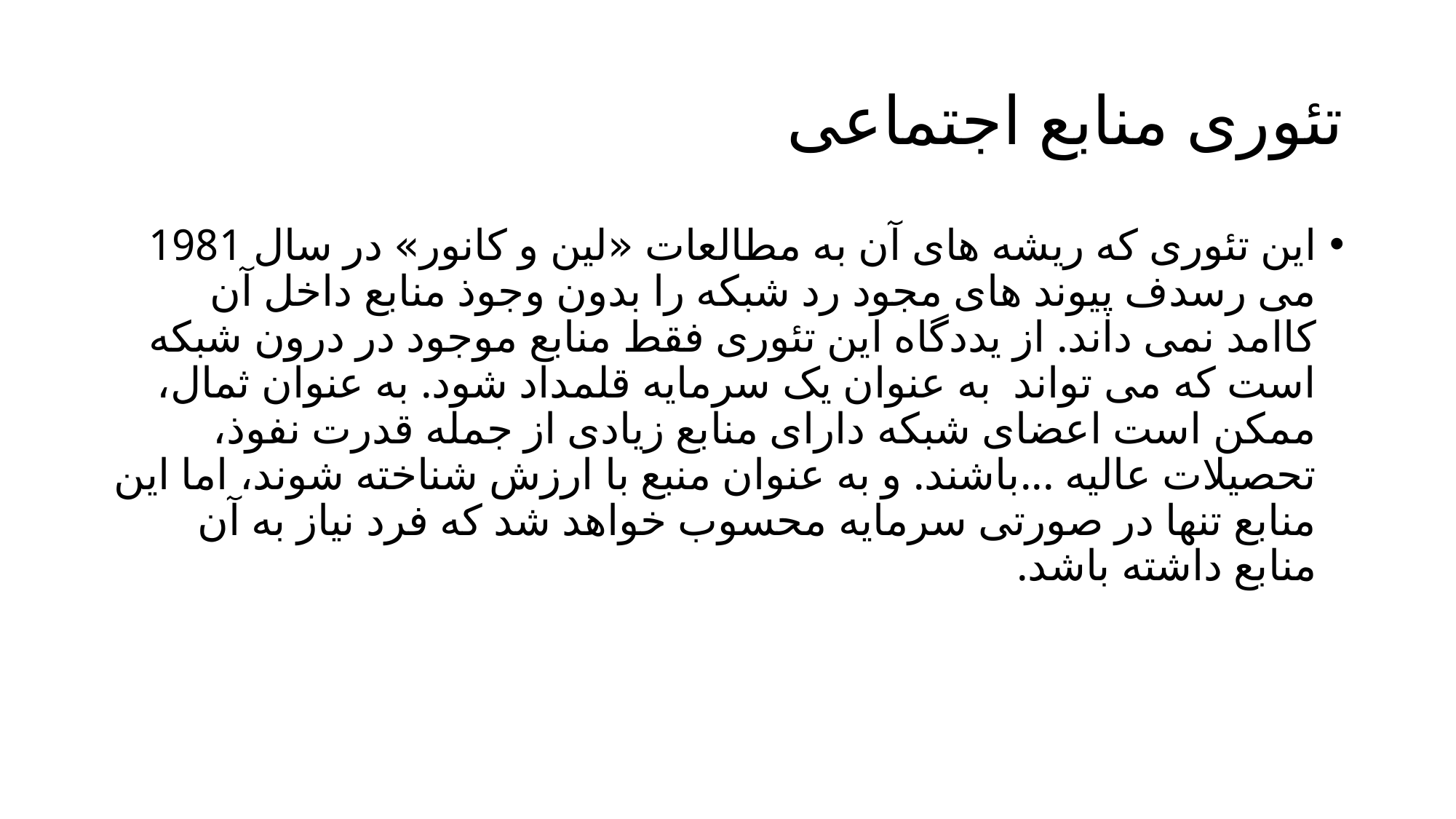

# تئوری منابع اجتماعی
این تئوری که ریشه های آن به مطالعات «لین و کانور» در سال 1981 می رسدف پیوند های مجود رد شبکه را بدون وجوذ منابع داخل آن کاامد نمی داند. از یددگاه این تئوری فقط منابع موجود در درون شبکه است که می تواند  به عنوان یک سرمایه قلمداد شود. به عنوان ثمال، ممکن است اعضای شبکه دارای منابع زیادی از جمله قدرت نفوذ، تحصیلات عالیه ...باشند. و به عنوان منبع با ارزش شناخته شوند، اما این منابع تنها در صورتی سرمایه محسوب خواهد شد که فرد نیاز به آن منابع داشته باشد.